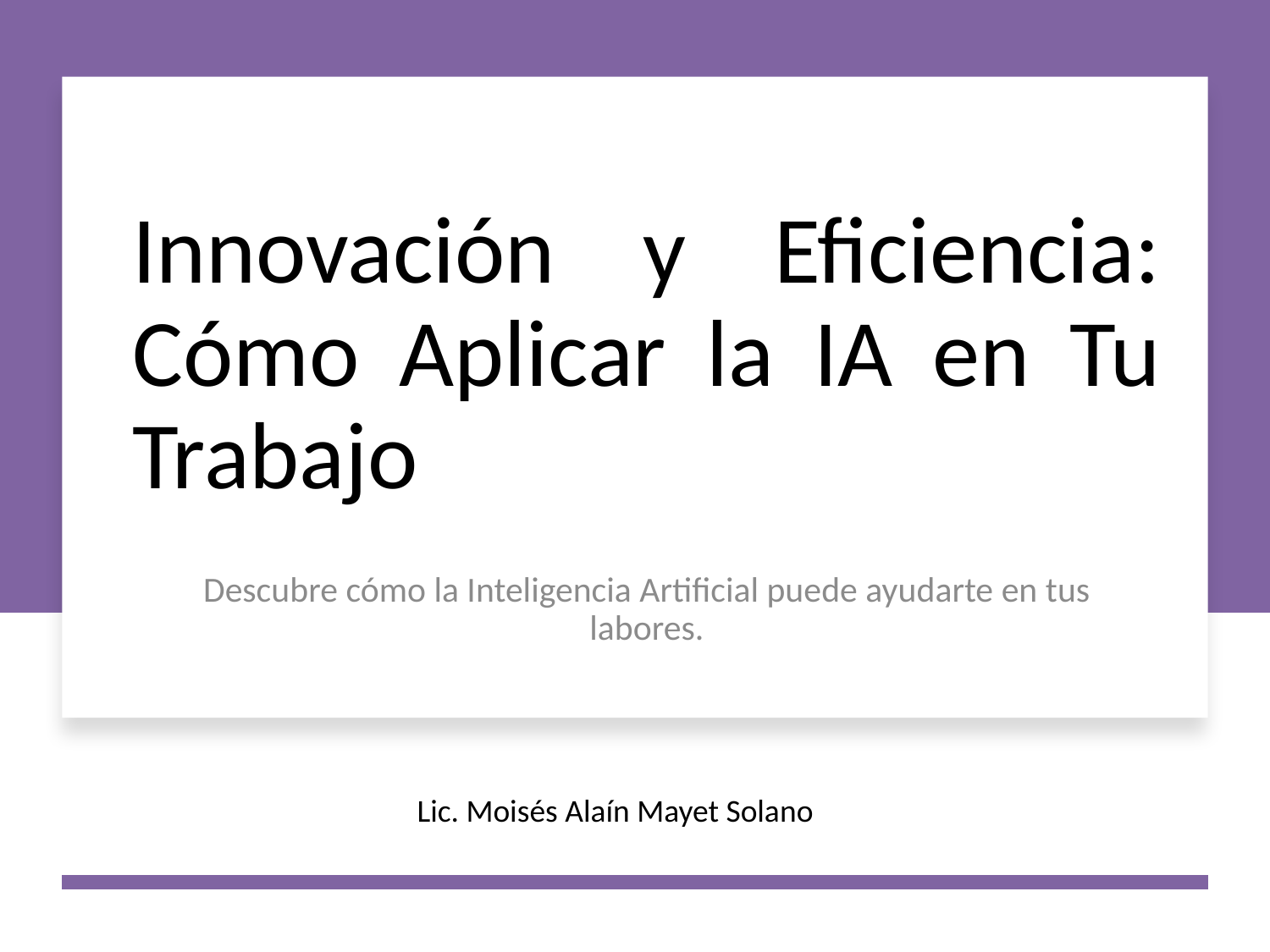

# Innovación y Eficiencia: Cómo Aplicar la IA en Tu Trabajo
Descubre cómo la Inteligencia Artificial puede ayudarte en tus labores.
Lic. Moisés Alaín Mayet Solano